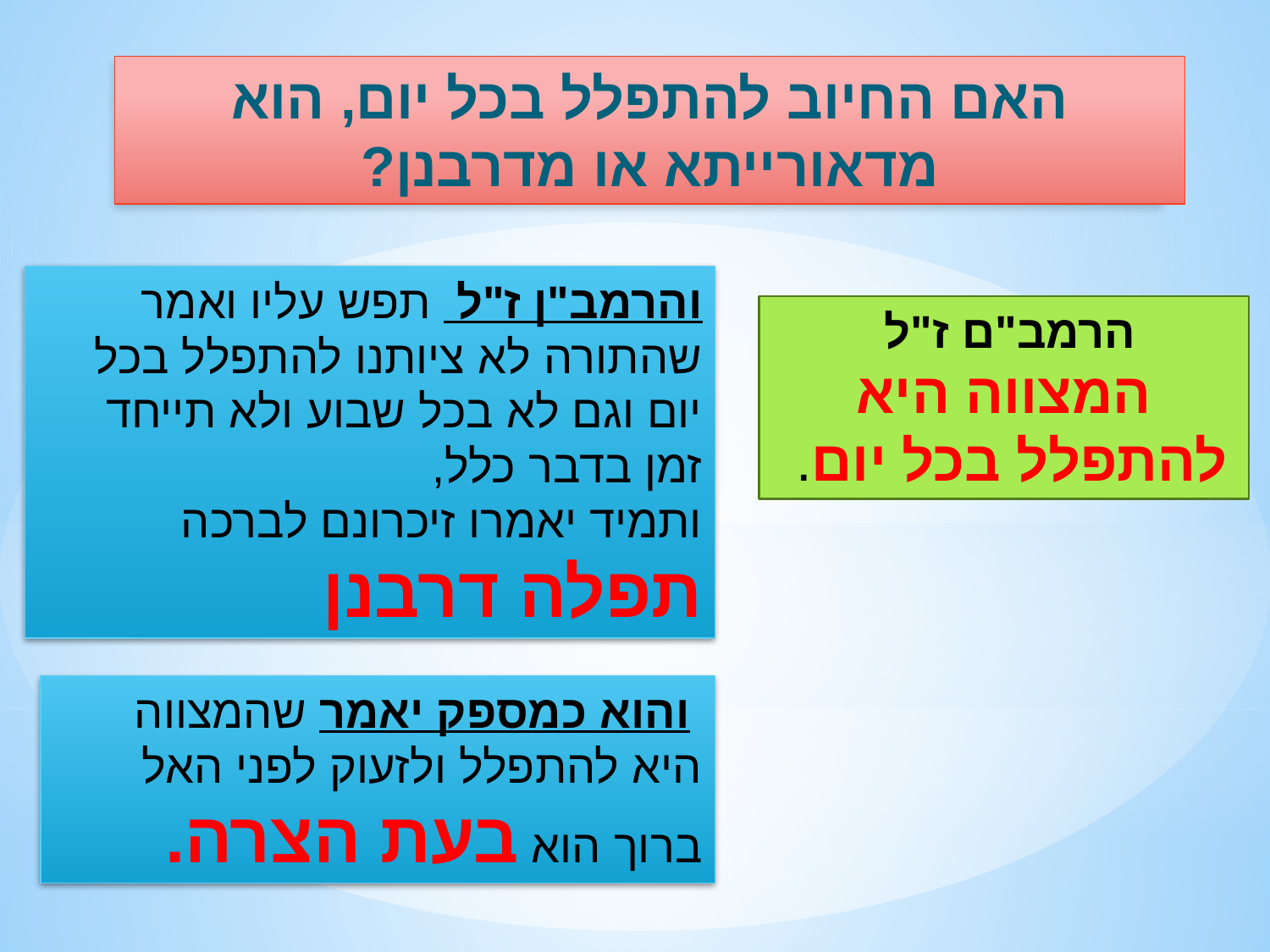

האם החיוב להתפלל בכל יום, הוא מדאורייתא או מדרבנן?
והרמב"ן ז"ל  תפש עליו ואמר
שהתורה לא ציותנו להתפלל בכל יום וגם לא בכל שבוע ולא תייחד זמן בדבר כלל,
ותמיד יאמרו זיכרונם לברכה תפלה דרבנן
הרמב"ם ז"ל
המצווה היא להתפלל בכל יום.
 והוא כמספק יאמר שהמצווה היא להתפלל ולזעוק לפני האל ברוך הוא בעת הצרה.